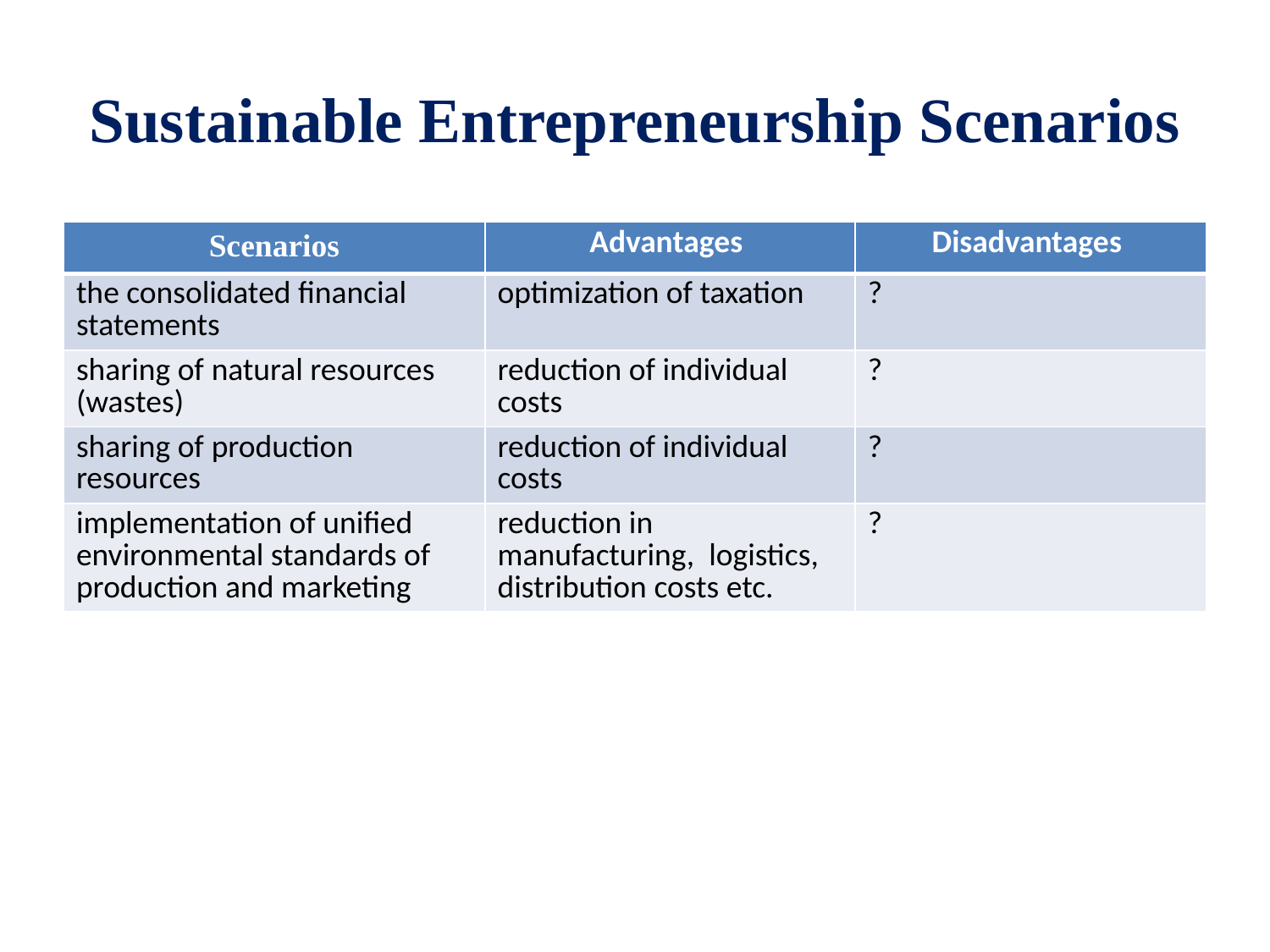

# Sustainable Entrepreneurship Scenarios
| Scenarios | Advantages | Disadvantages |
| --- | --- | --- |
| the consolidated financial statements | optimization of taxation | ? |
| sharing of natural resources (wastes) | reduction of individual costs | ? |
| sharing of production resources | reduction of individual costs | ? |
| implementation of unified environmental standards of production and marketing | reduction in manufacturing, logistics, distribution costs etc. | ? |